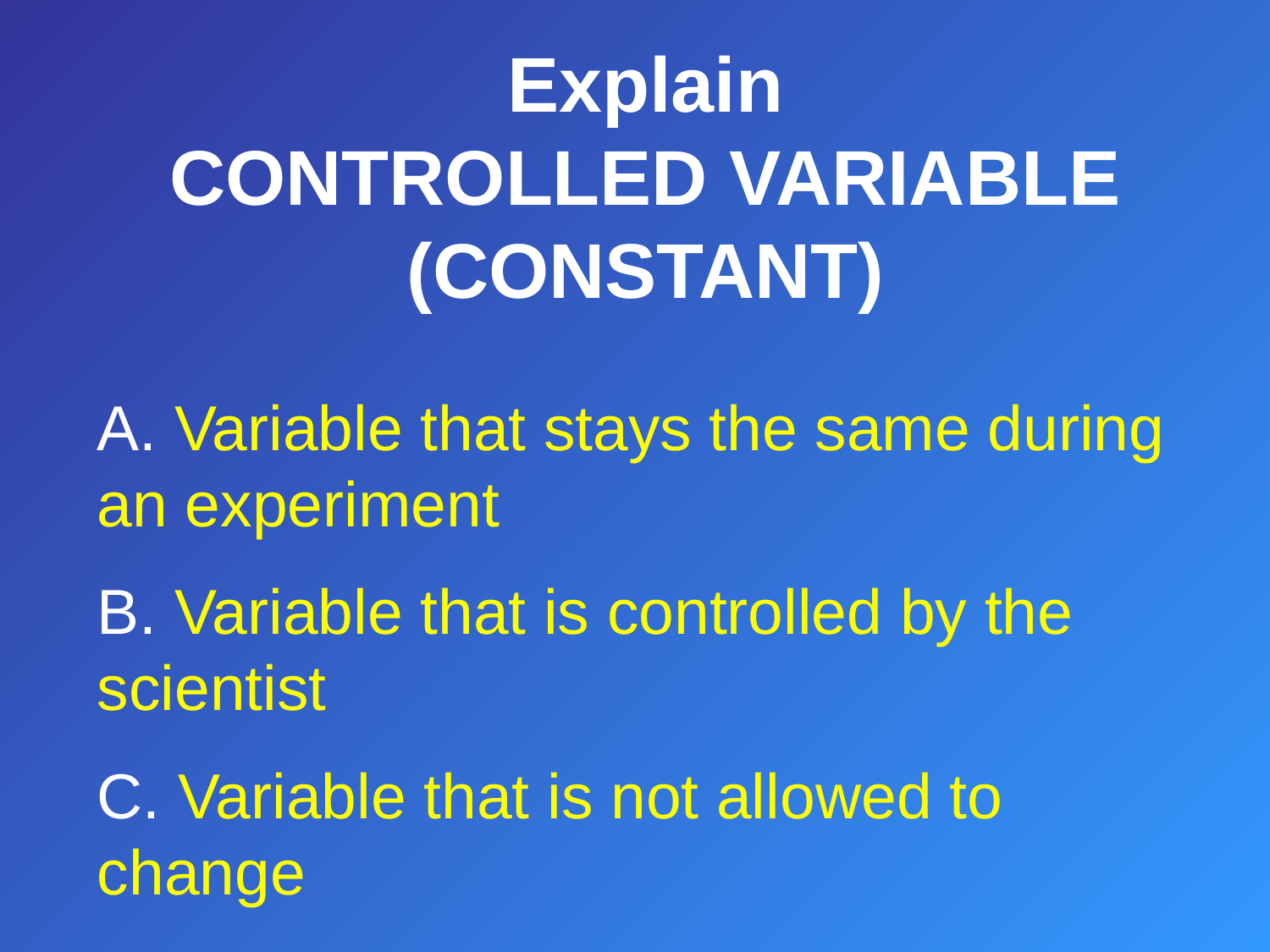

# Explain CONTROLLED VARIABLE (CONSTANT)
A. Variable that stays the same during an experiment
B. Variable that is controlled by the scientist
C. Variable that is not allowed to change